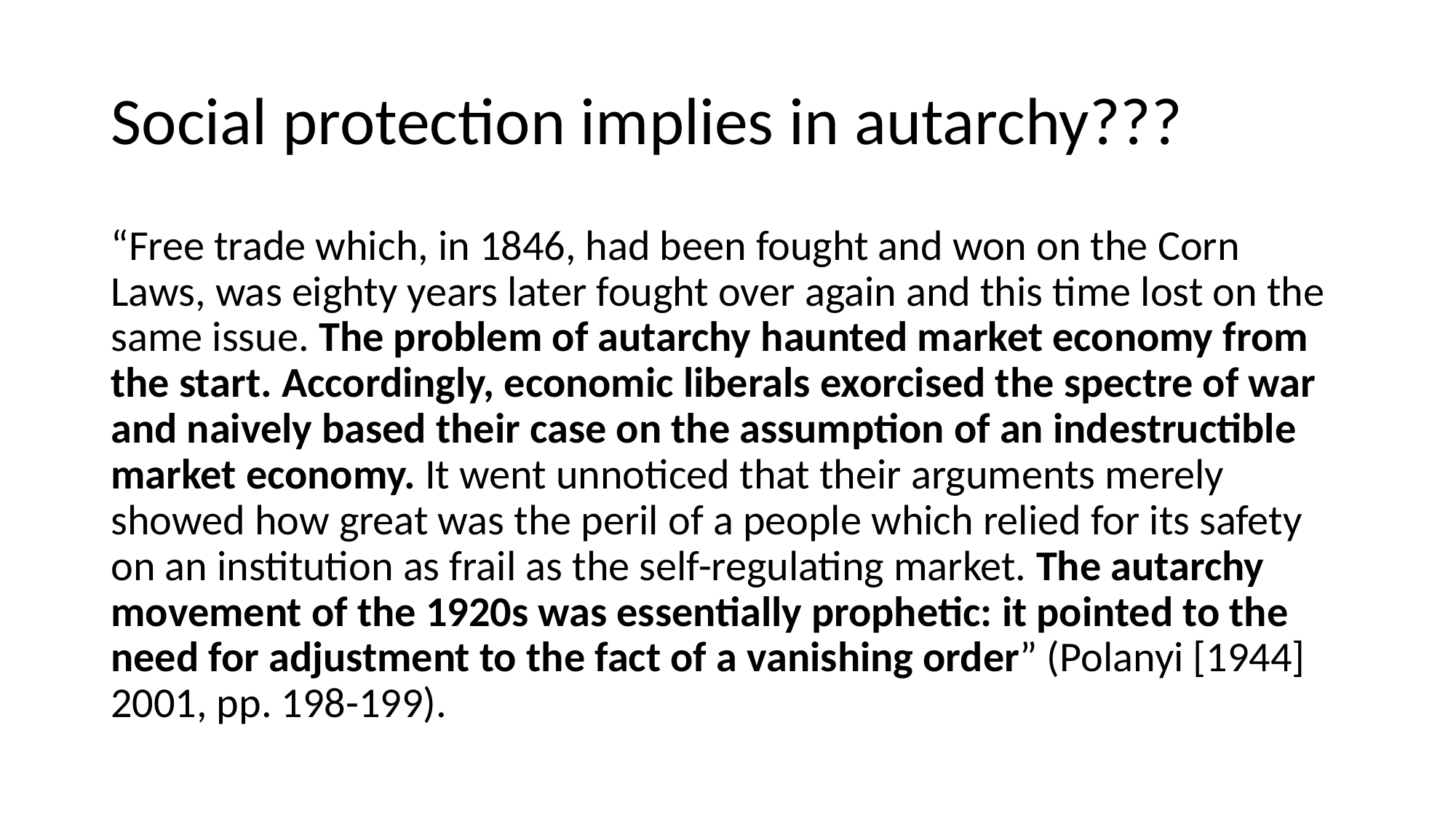

# Social protection implies in autarchy???
“Free trade which, in 1846, had been fought and won on the Corn Laws, was eighty years later fought over again and this time lost on the same issue. The problem of autarchy haunted market economy from the start. Accordingly, economic liberals exorcised the spectre of war and naively based their case on the assumption of an indestructible market economy. It went unnoticed that their arguments merely showed how great was the peril of a people which relied for its safety on an institution as frail as the self-regulating market. The autarchy movement of the 1920s was essentially prophetic: it pointed to the need for adjustment to the fact of a vanishing order” (Polanyi [1944] 2001, pp. 198-199).